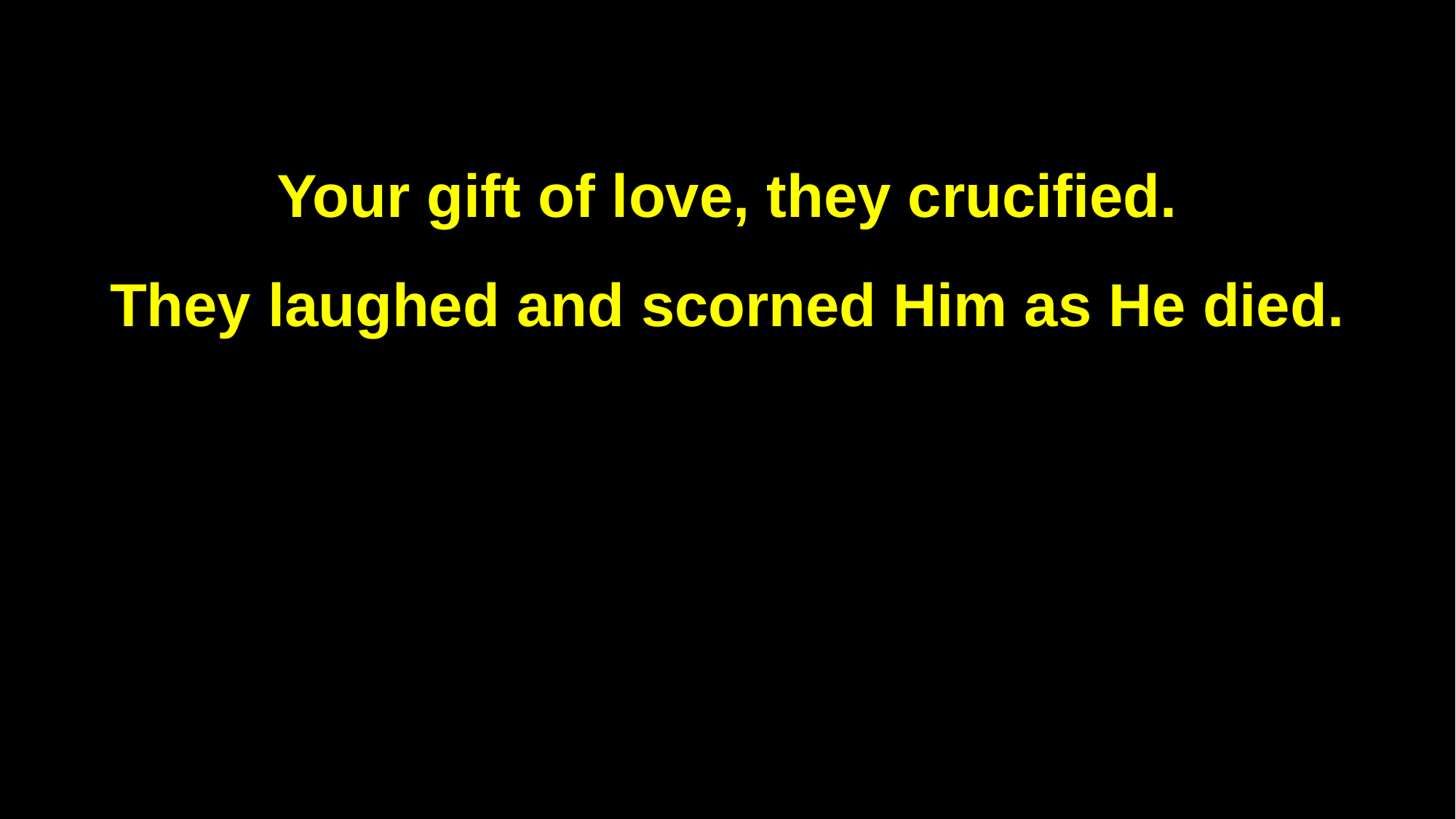

Your gift of love, they crucified.
They laughed and scorned Him as He died.